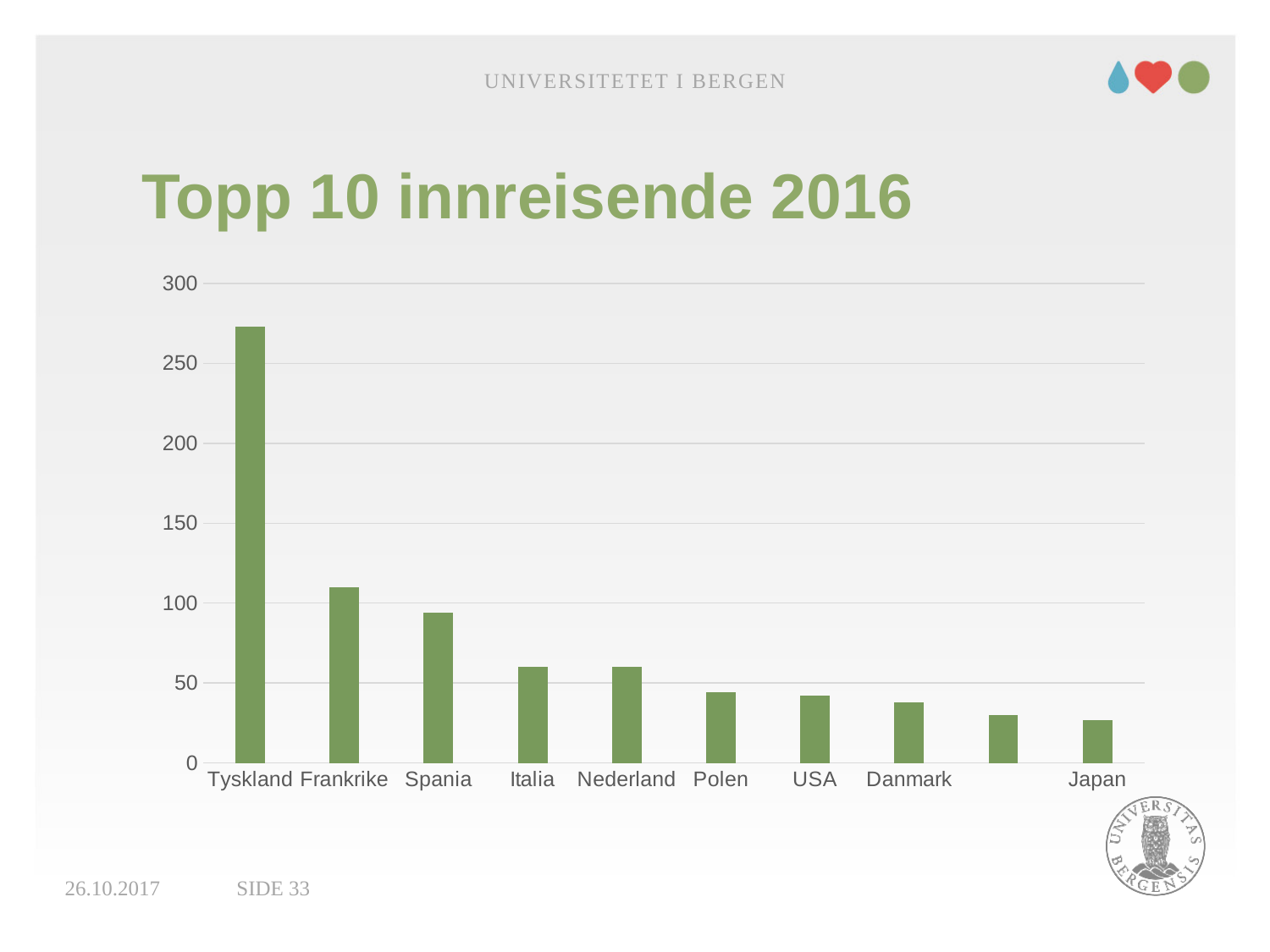

Universitetet i Bergen
# Topp 10 innreisende 2016

### Chart

| Category |  |
|---|---|
| Tyskland | 273.0 |
| Frankrike | 110.0 |
| Spania | 94.0 |
| Italia | 60.0 |
| Nederland | 60.0 |
| Polen | 44.0 |
| USA | 42.0 |
| Danmark | 38.0 |
|  | 30.0 |
| Japan | 27.0 |
26.10.2017
Side 33